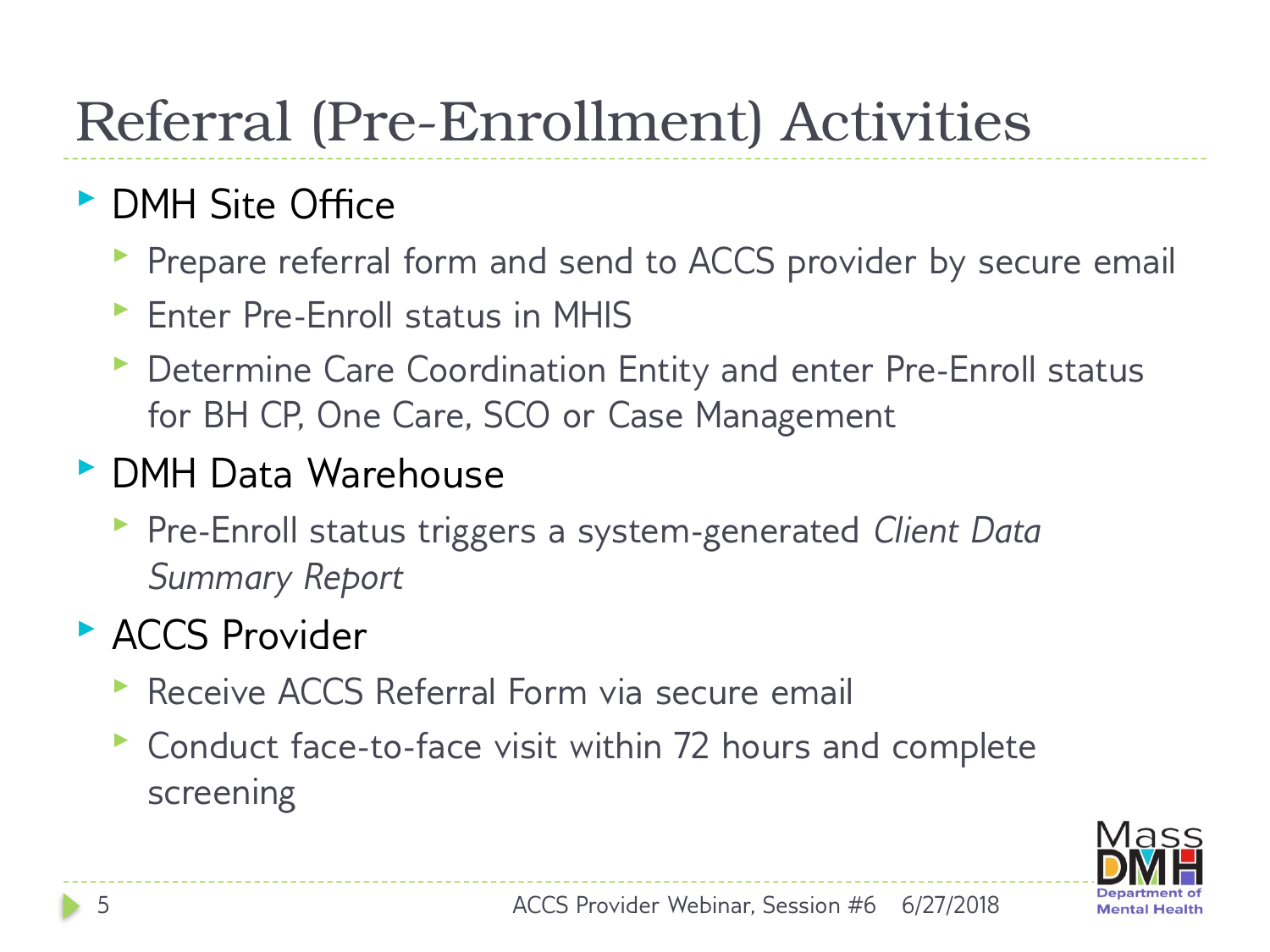

# Referral (Pre-Enrollment) Activities
DMH Site Office
Prepare referral form and send to ACCS provider by secure email
Enter Pre-Enroll status in MHIS
Determine Care Coordination Entity and enter Pre-Enroll status for BH CP, One Care, SCO or Case Management
DMH Data Warehouse
Pre-Enroll status triggers a system-generated Client Data Summary Report
ACCS Provider
Receive ACCS Referral Form via secure email
Conduct face-to-face visit within 72 hours and complete screening
5
ACCS Provider Webinar, Session #6
6/27/2018